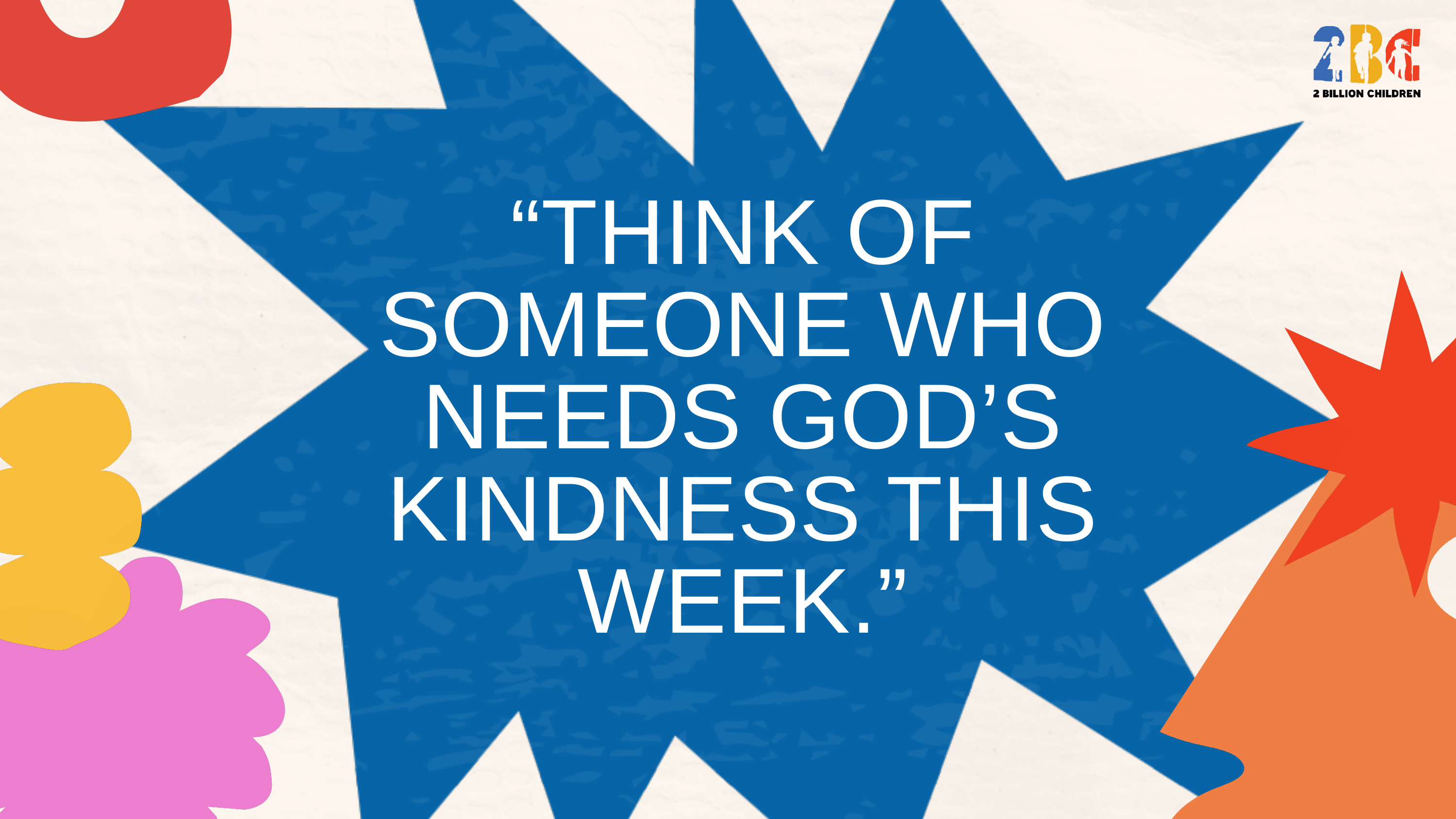

“THINK OF SOMEONE WHO NEEDS GOD’S KINDNESS THIS WEEK.”